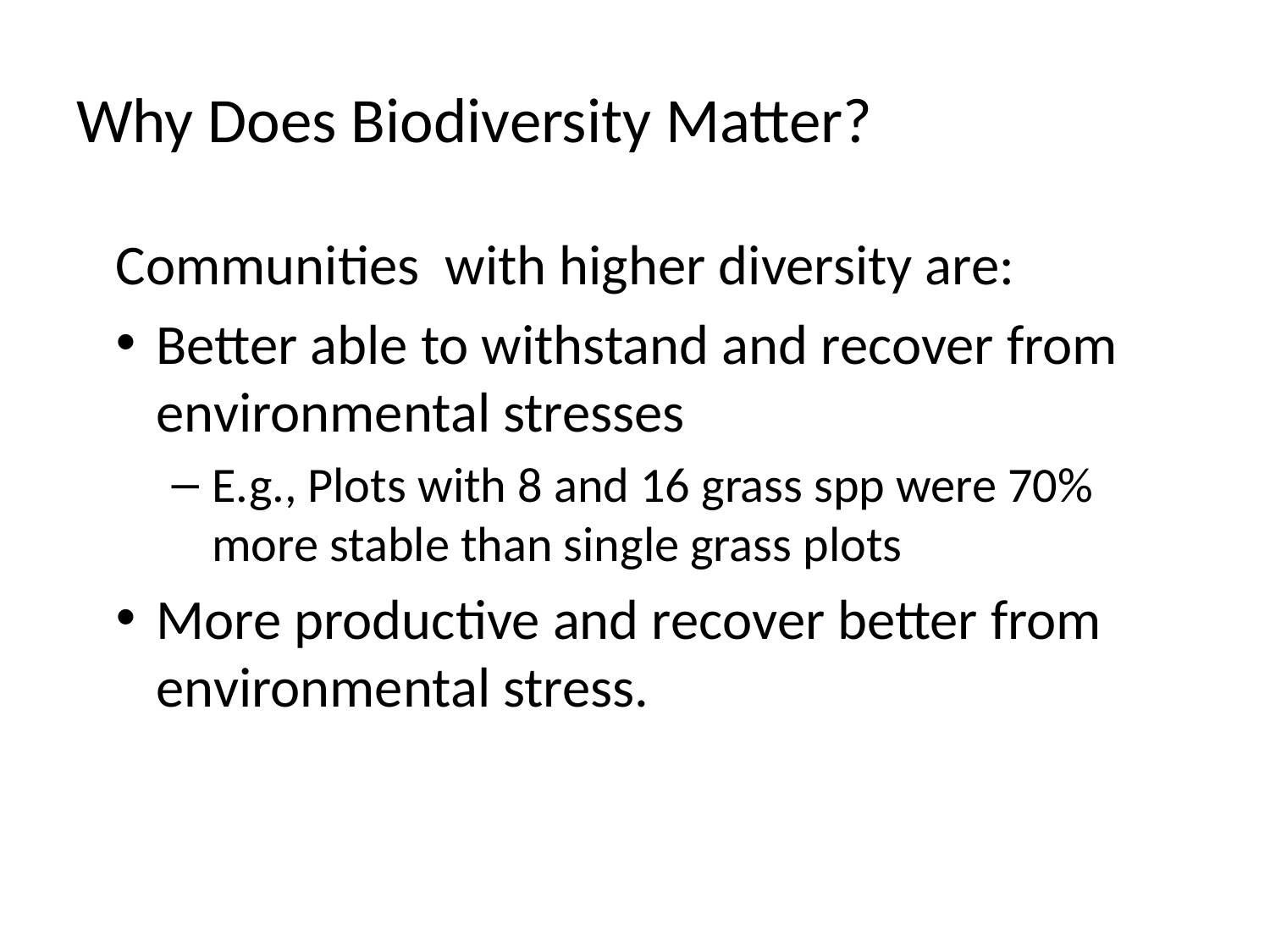

# Why Does Biodiversity Matter?
Communities  with higher diversity are:
Better able to withstand and recover from environmental stresses
E.g., Plots with 8 and 16 grass spp were 70% more stable than single grass plots
More productive and recover better from environmental stress.